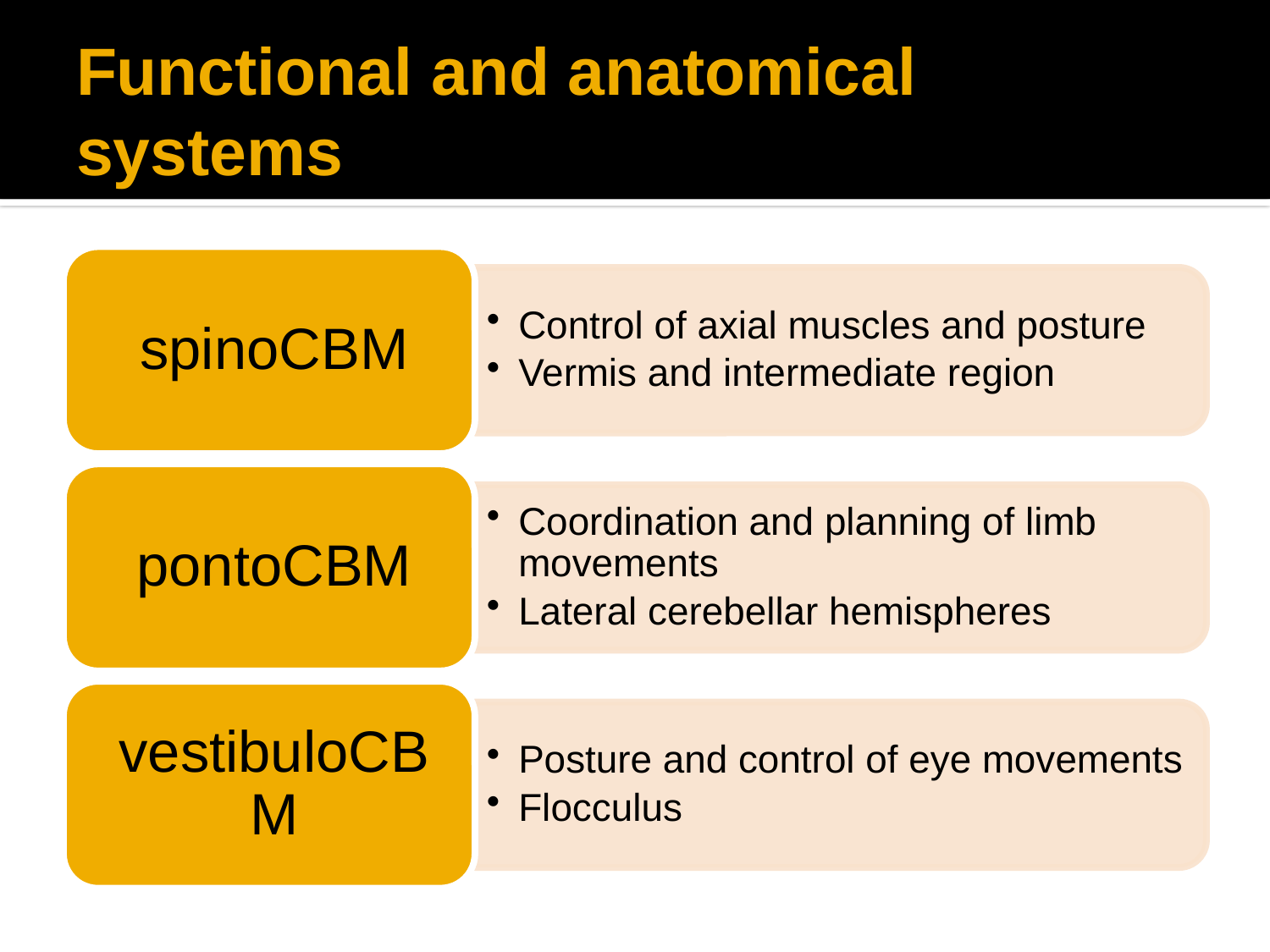

# Functional and anatomical systems
Control of axial muscles and posture
Vermis and intermediate region
spinoCBM
Coordination and planning of limb movements
Lateral cerebellar hemispheres
pontoCBM
Posture and control of eye movements
Flocculus
vestibuloCBM